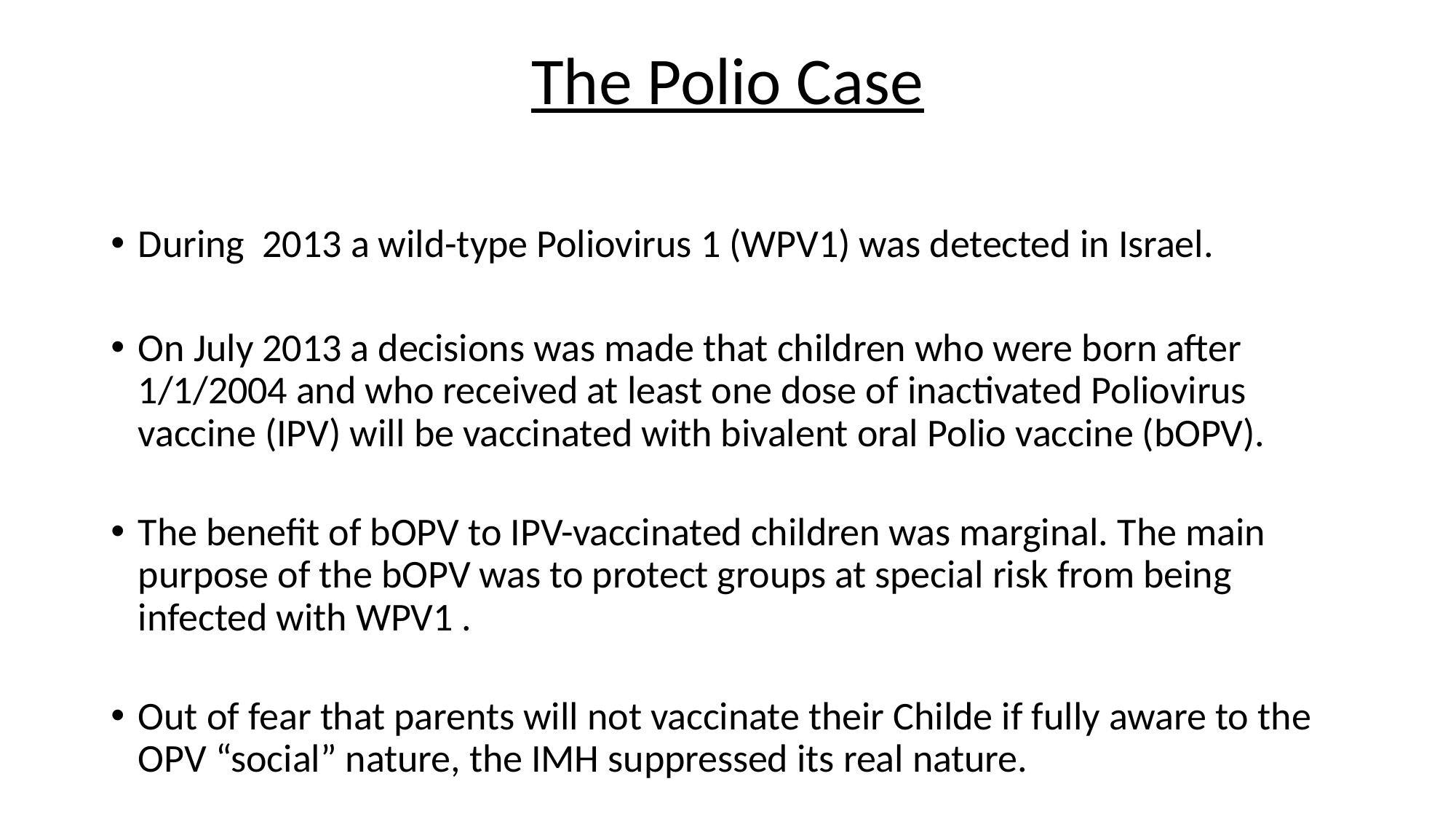

# The Polio Case
During  2013 a wild-type Poliovirus 1 (WPV1) was detected in Israel.
On July 2013 a decisions was made that children who were born after 1/1/2004 and who received at least one dose of inactivated Poliovirus vaccine (IPV) will be vaccinated with bivalent oral Polio vaccine (bOPV).
The benefit of bOPV to IPV-vaccinated children was marginal. The main purpose of the bOPV was to protect groups at special risk from being infected with WPV1 .
Out of fear that parents will not vaccinate their Childe if fully aware to the OPV “social” nature, the IMH suppressed its real nature.